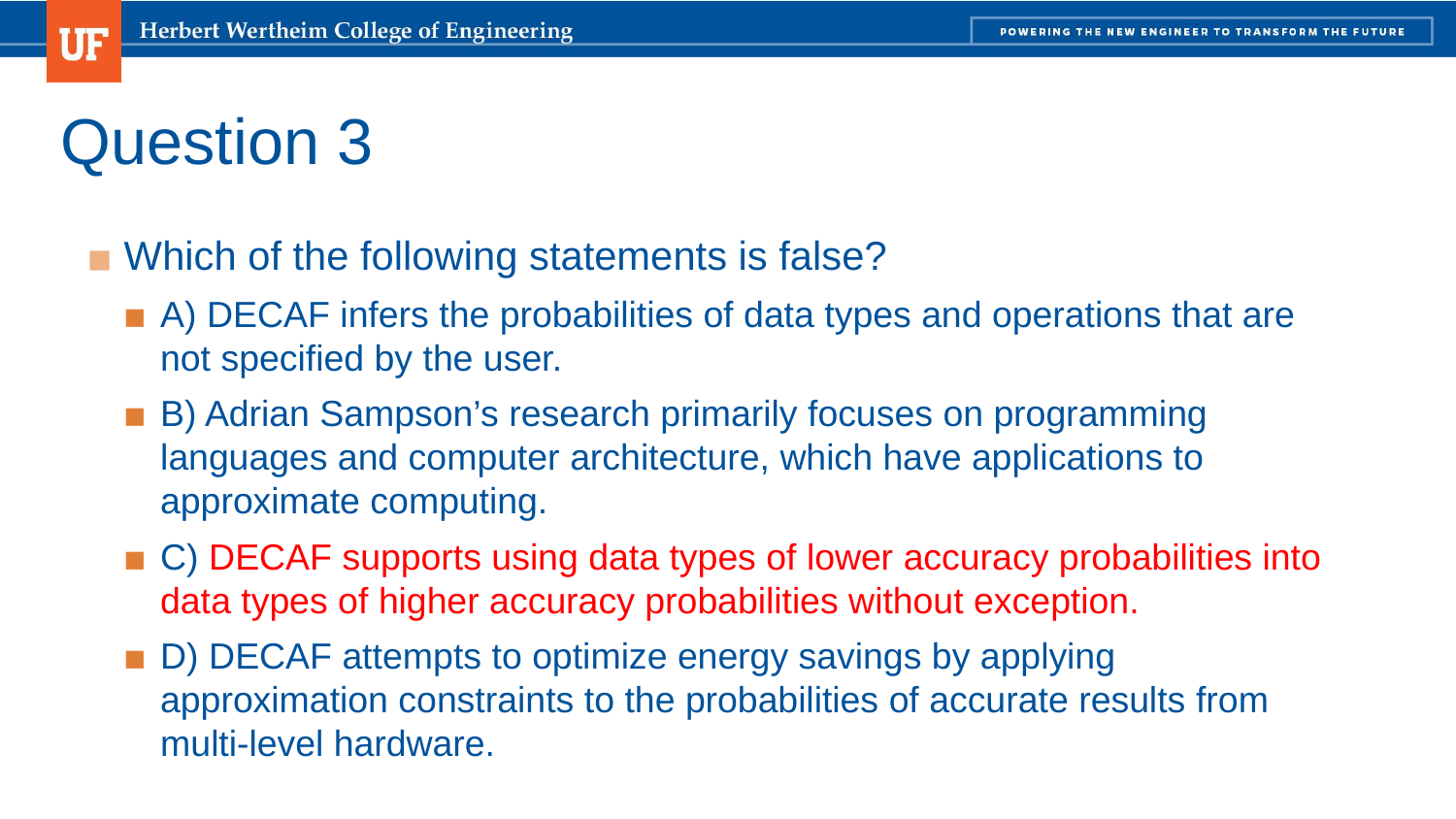

# Question 3
Which of the following statements is false?
A) DECAF infers the probabilities of data types and operations that are not specified by the user.
B) Adrian Sampson’s research primarily focuses on programming languages and computer architecture, which have applications to approximate computing.
C) DECAF supports using data types of lower accuracy probabilities into data types of higher accuracy probabilities without exception.
D) DECAF attempts to optimize energy savings by applying approximation constraints to the probabilities of accurate results from multi-level hardware.